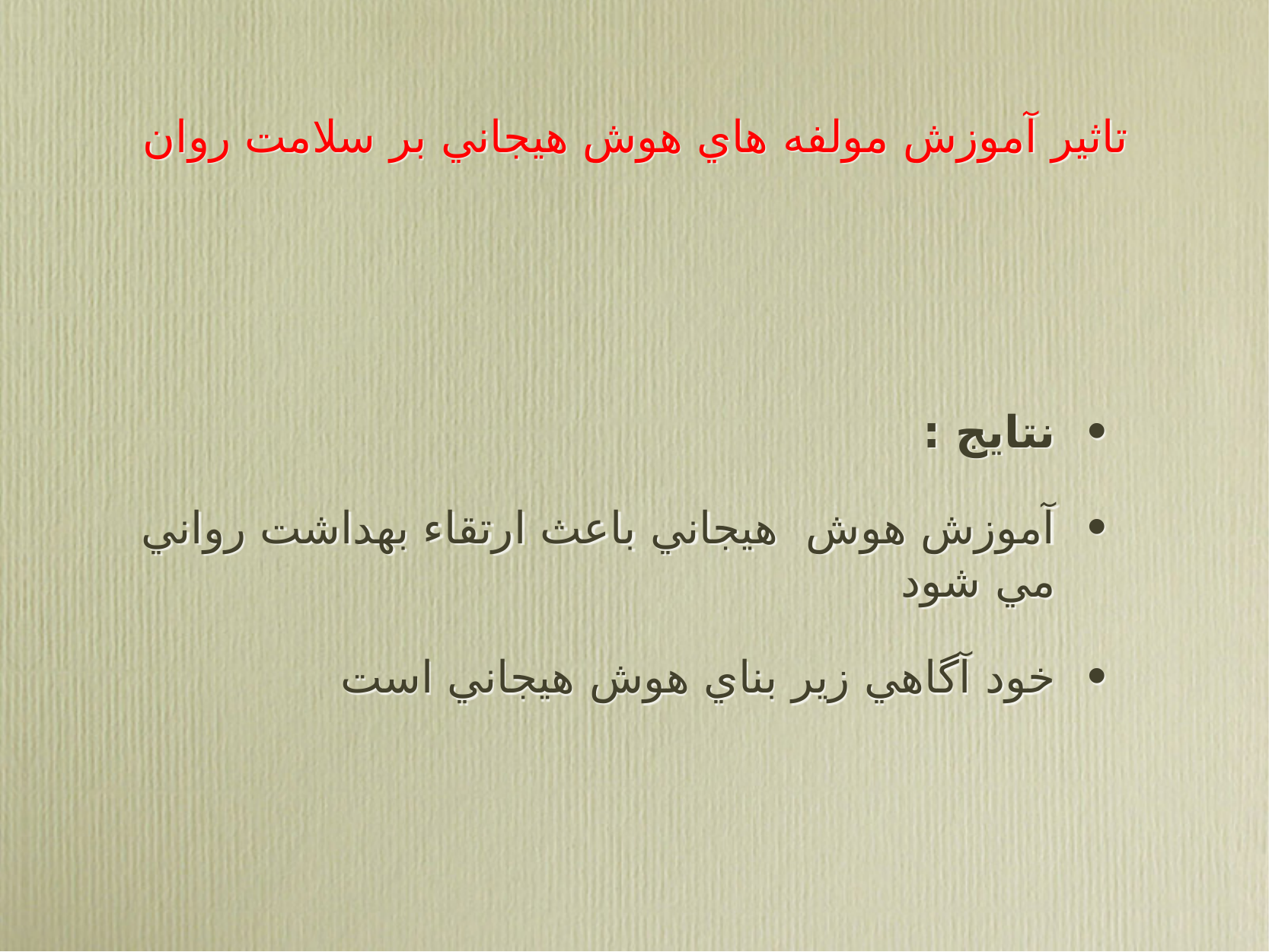

# تاثير آموزش مولفه هاي هوش هيجاني بر سلامت روان
نتايج :
آموزش هوش  هيجاني باعث ارتقاء بهداشت رواني مي شود
خود آگاهي زير بناي هوش هيجاني است